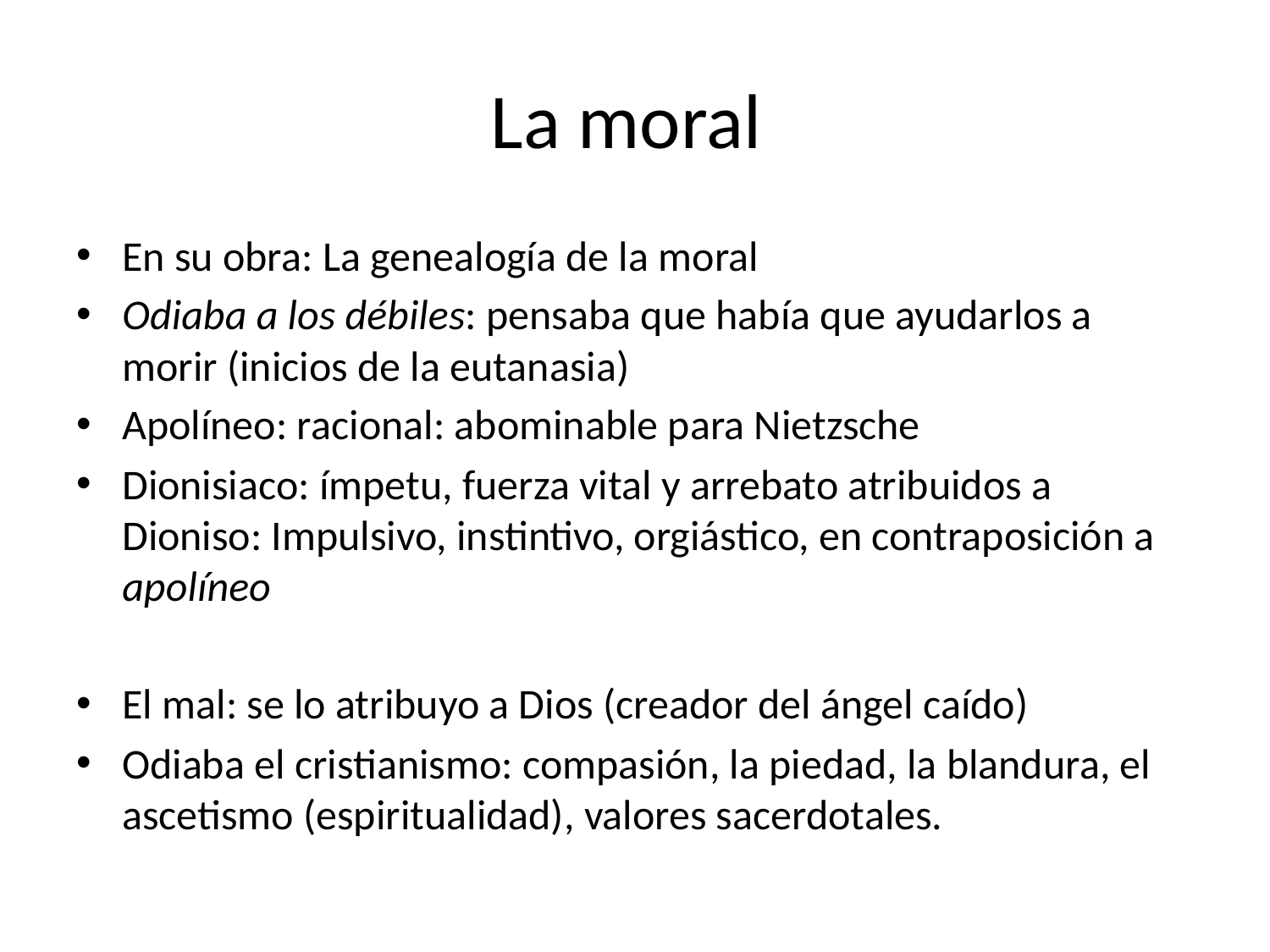

# La moral
En su obra: La genealogía de la moral
Odiaba a los débiles: pensaba que había que ayudarlos a morir (inicios de la eutanasia)
Apolíneo: racional: abominable para Nietzsche
Dionisiaco: ímpetu, fuerza vital y arrebato atribuidos a Dioniso: Impulsivo, instintivo, orgiástico, en contraposición a apolíneo

El mal: se lo atribuyo a Dios (creador del ángel caído)
Odiaba el cristianismo: compasión, la piedad, la blandura, el ascetismo (espiritualidad), valores sacerdotales.